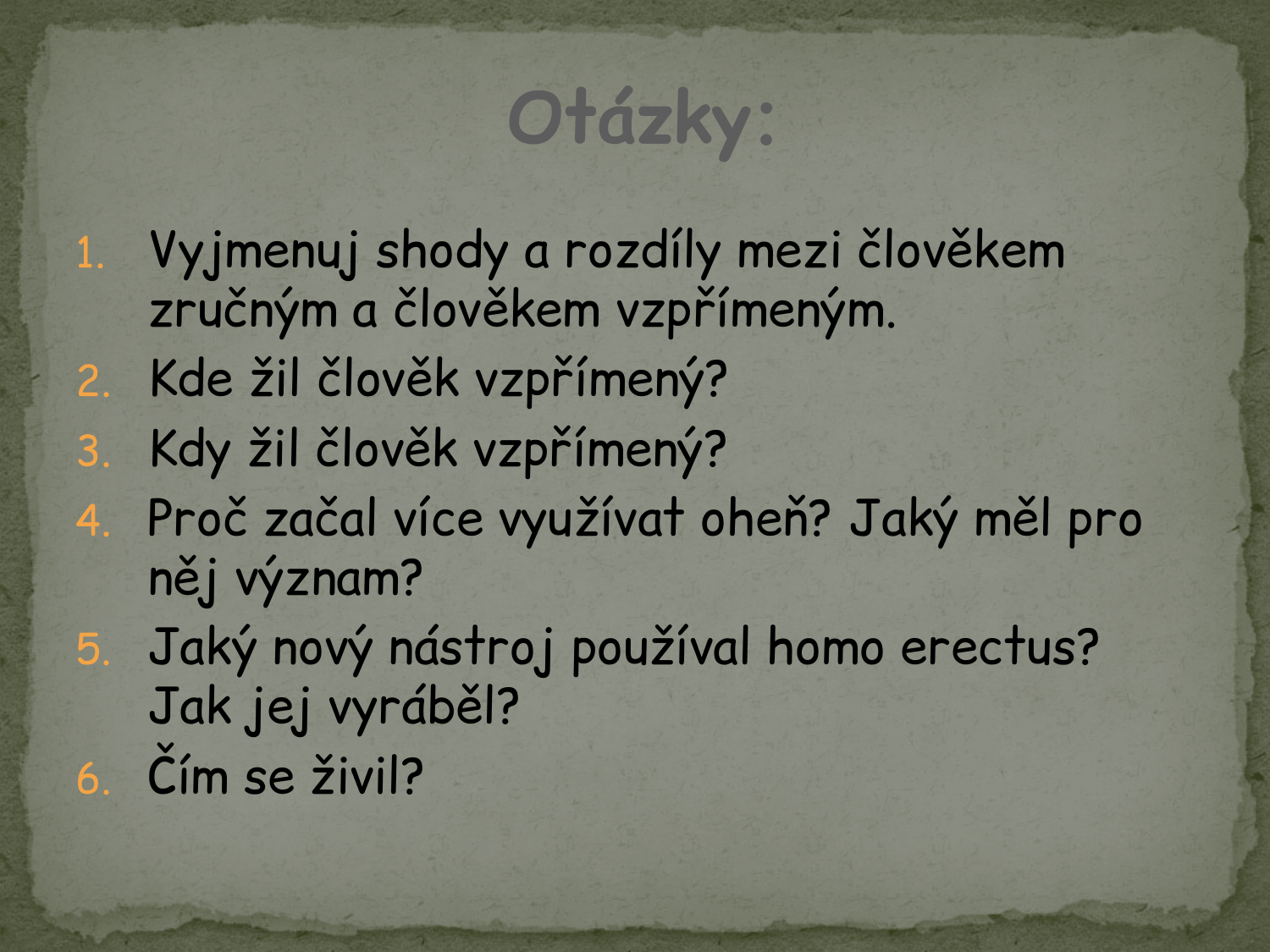

#
Otázky:
Vyjmenuj shody a rozdíly mezi člověkem zručným a člověkem vzpřímeným.
Kde žil člověk vzpřímený?
Kdy žil člověk vzpřímený?
Proč začal více využívat oheň? Jaký měl pro něj význam?
Jaký nový nástroj používal homo erectus? Jak jej vyráběl?
Čím se živil?